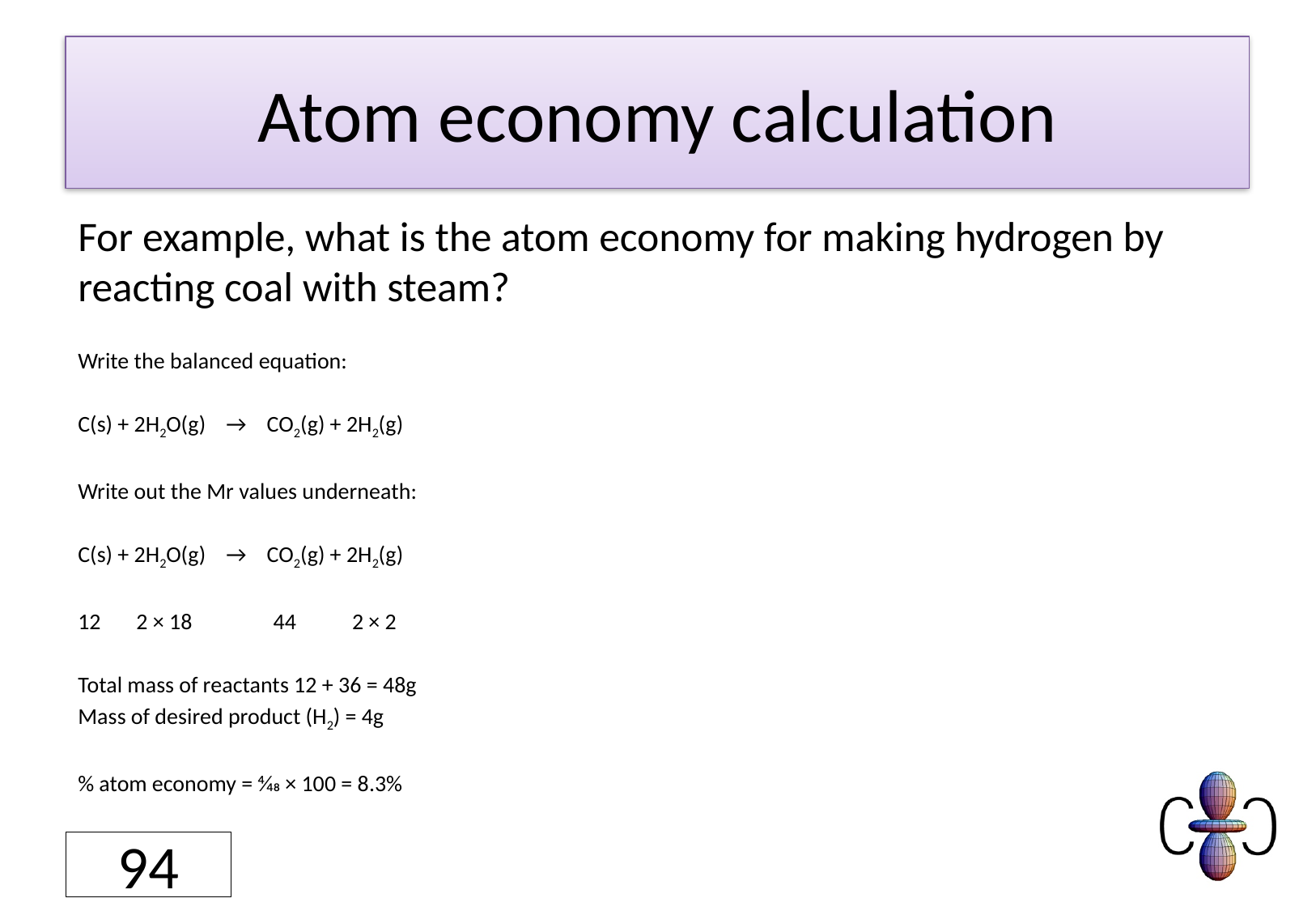

# Atom economy calculation
For example, what is the atom economy for making hydrogen by reacting coal with steam?

Write the balanced equation:

C(s) + 2H2O(g)    →    CO2(g) + 2H2(g)

Write out the Mr values underneath:

C(s) + 2H2O(g)    →    CO2(g) + 2H2(g)

12       2 × 18                44           2 × 2

Total mass of reactants 12 + 36 = 48g
Mass of desired product (H2) = 4g

% atom economy = 4⁄48 × 100 = 8.3%
94